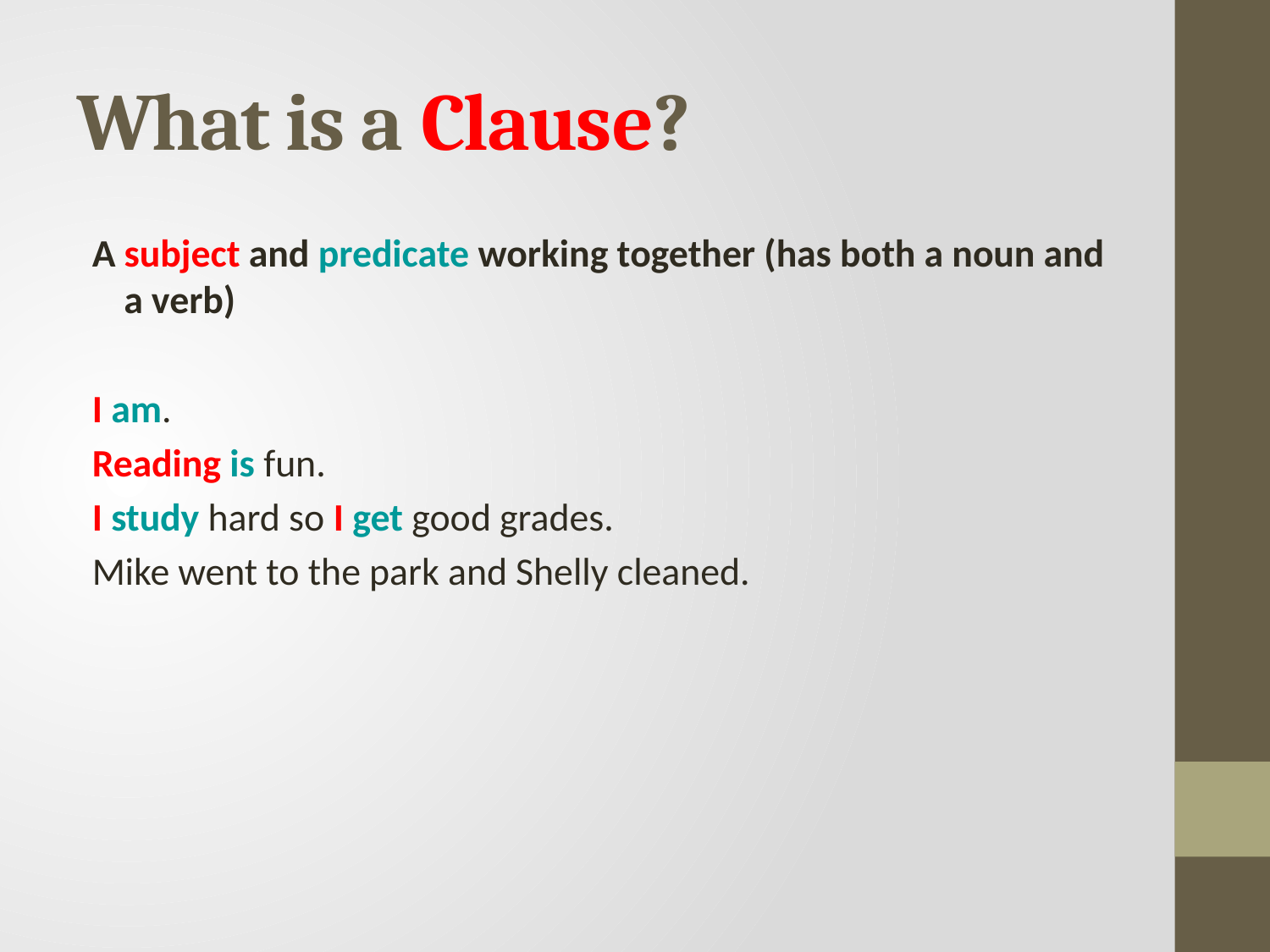

# What is a Clause?
A subject and predicate working together (has both a noun and a verb)

I am.
Reading is fun.
I study hard so I get good grades.
Mike went to the park and Shelly cleaned.